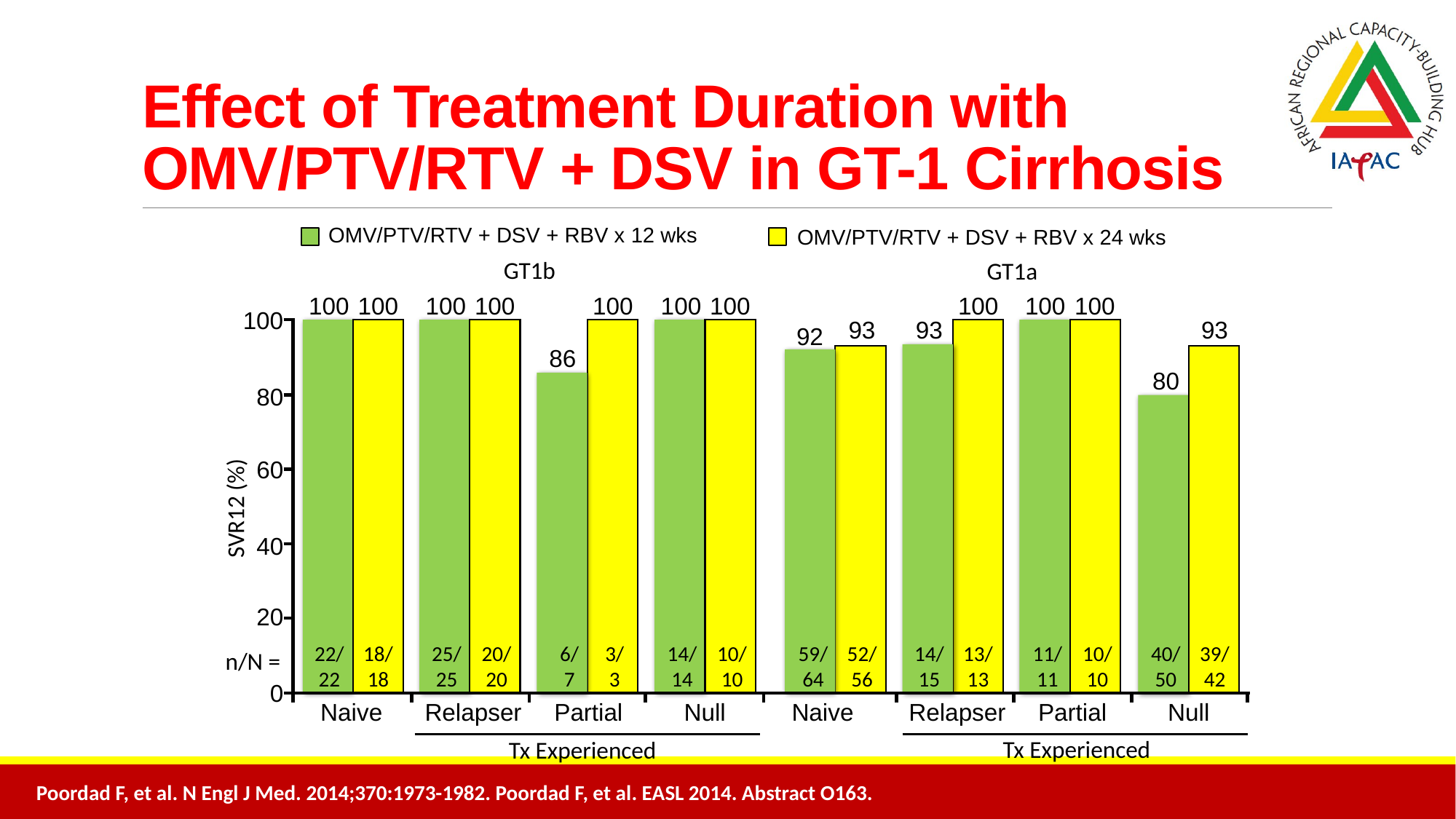

# Effect of Treatment Duration with OMV/PTV/RTV + DSV in GT-1 Cirrhosis

OMV/PTV/RTV + DSV + RBV x 12 wks
OMV/PTV/RTV + DSV + RBV x 24 wks

GT1b
GT1a
100
100
100
100
100
100
100
100
100
100
100
93
93
93

92
86

80

80

60
SVR12 (%)
40
20
22/22
18/
18
25/
25
20/
20
6/
7
3/
3
14/
14
10/
10
59/
64
52/
56
14/
15
13/
13
11/
11
10/
10
40/
50
39/
42
n/N =
0
Naive
Relapser
Partial
Null
Naive
Relapser
Partial
Null
Tx Experienced
Tx Experienced
Poordad F, et al. N Engl J Med. 2014;370:1973-1982. Poordad F, et al. EASL 2014. Abstract O163.